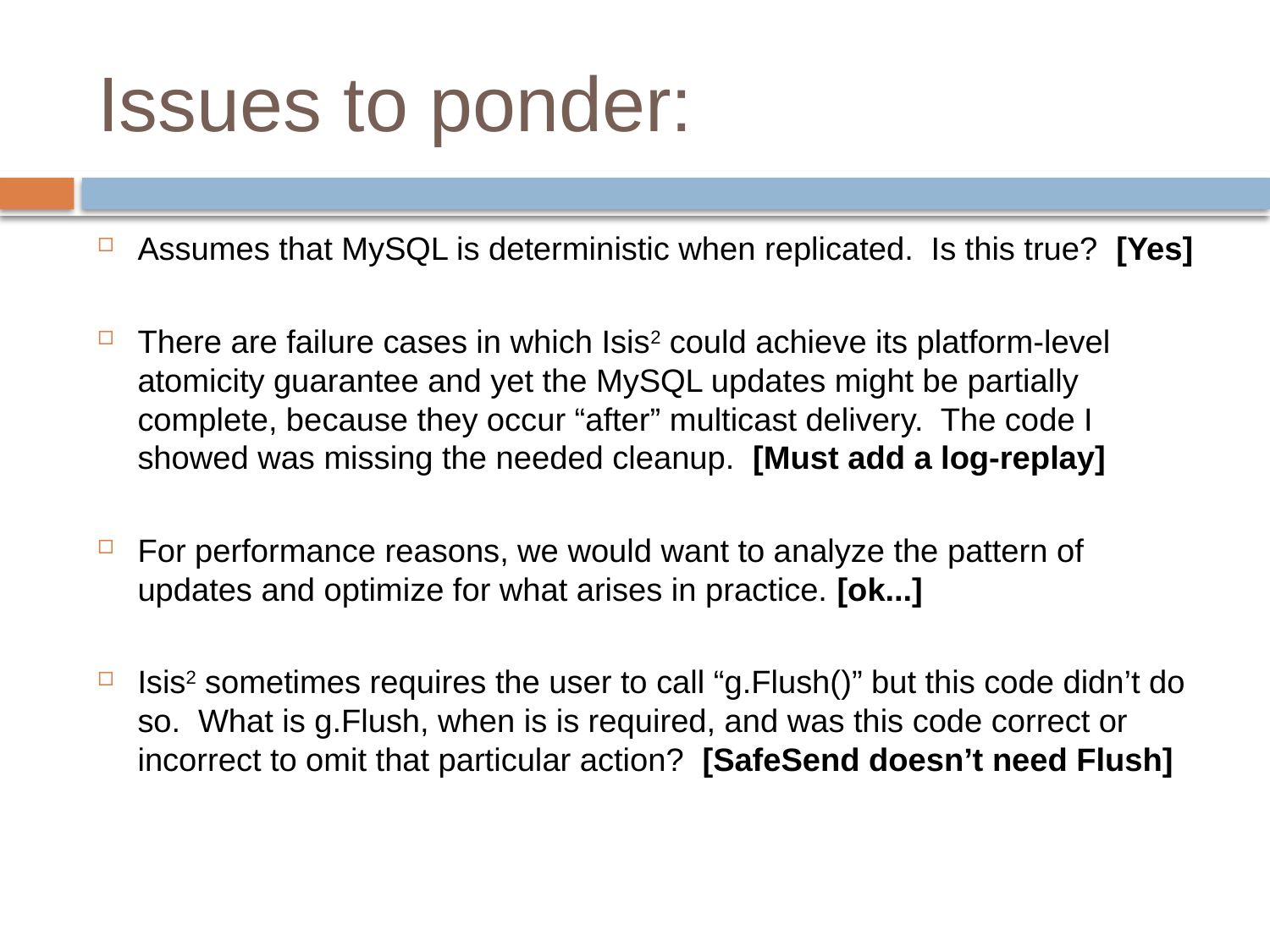

# Issues to ponder:
Assumes that MySQL is deterministic when replicated.  Is this true?  [Yes]

There are failure cases in which Isis2 could achieve its platform-level atomicity guarantee and yet the MySQL updates might be partially complete, because they occur “after” multicast delivery.  The code I showed was missing the needed cleanup.  [Must add a log-replay]

For performance reasons, we would want to analyze the pattern of updates and optimize for what arises in practice. [ok...]

Isis2 sometimes requires the user to call “g.Flush()” but this code didn’t do so.  What is g.Flush, when is is required, and was this code correct or incorrect to omit that particular action?  [SafeSend doesn’t need Flush]